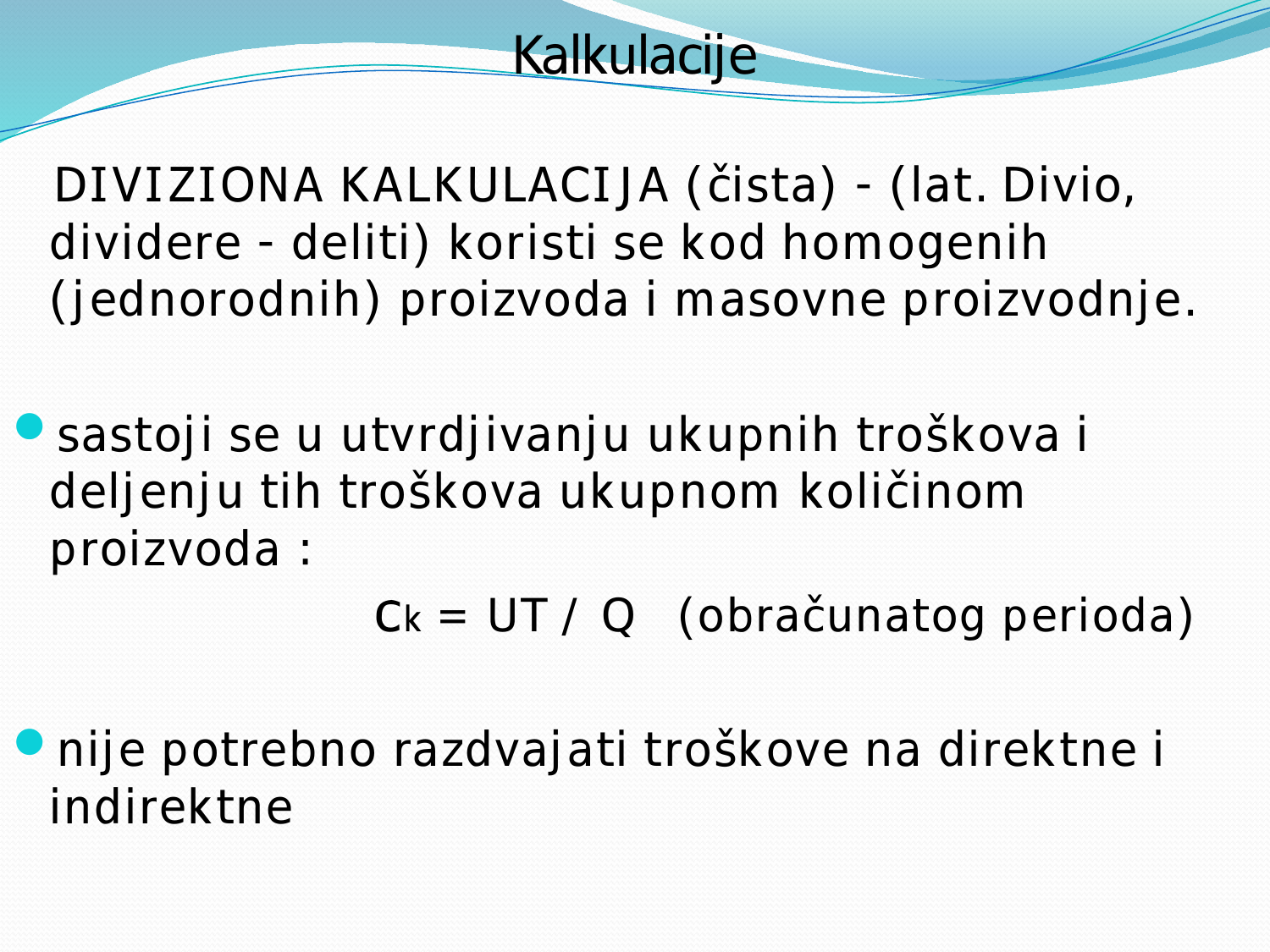

# Kalkulacije
   DIVIZIONA KALKULACIJA (čista) - (lat. Divio, dividere - deliti) koristi se kod homogenih (jednorodnih) proizvoda i masovne proizvodnje.

sastoji se u utvrdjivanju ukupnih troškova i deljenju tih troškova ukupnom količinom proizvoda :                                                                               	     ck = UT / Q   (obračunatog perioda)

nije potrebno razdvajati troškove na direktne i indirektne